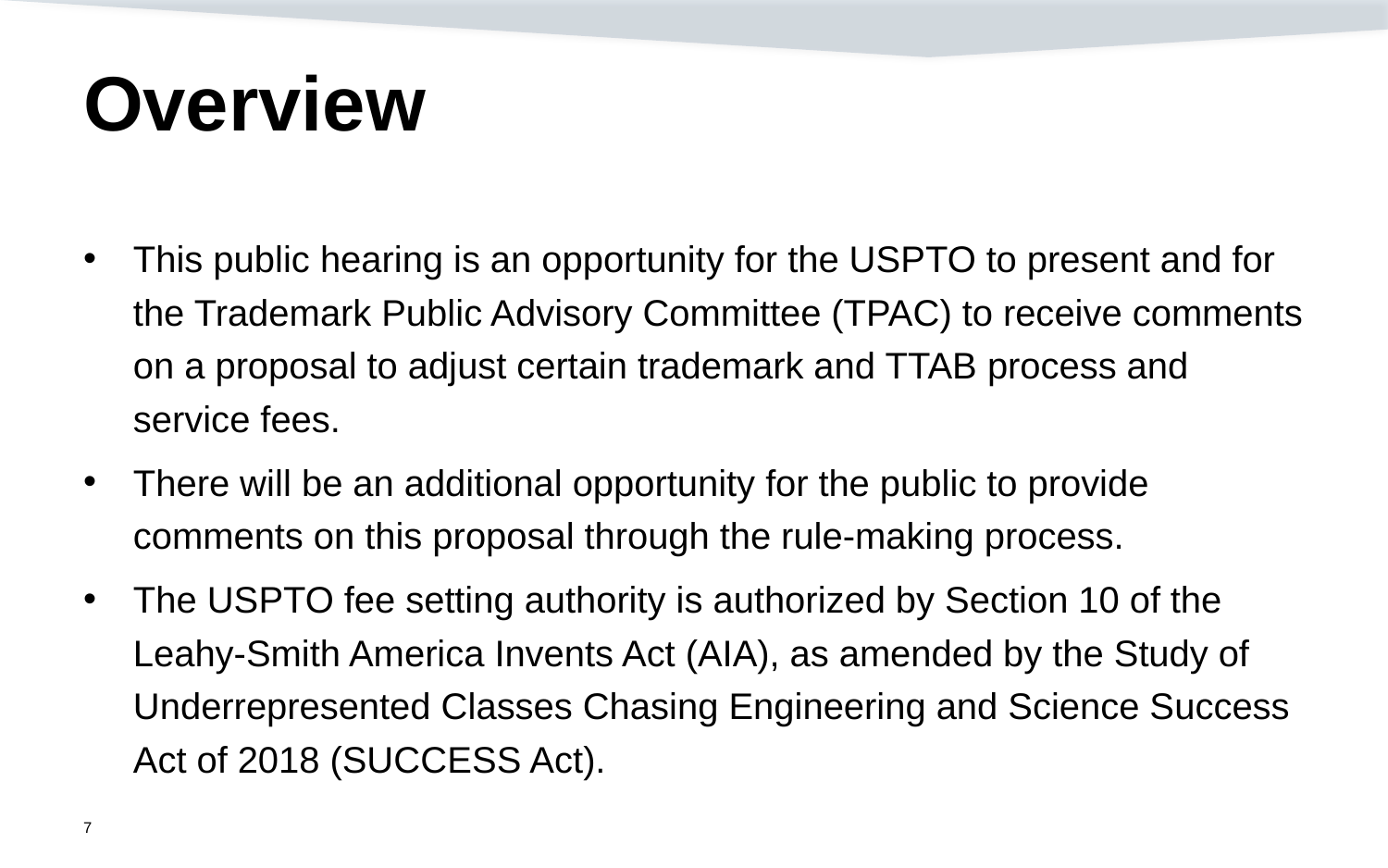

# Overview
This public hearing is an opportunity for the USPTO to present and for the Trademark Public Advisory Committee (TPAC) to receive comments on a proposal to adjust certain trademark and TTAB process and service fees.
There will be an additional opportunity for the public to provide comments on this proposal through the rule-making process.
The USPTO fee setting authority is authorized by Section 10 of the Leahy‐Smith America Invents Act (AIA), as amended by the Study of Underrepresented Classes Chasing Engineering and Science Success Act of 2018 (SUCCESS Act).

7